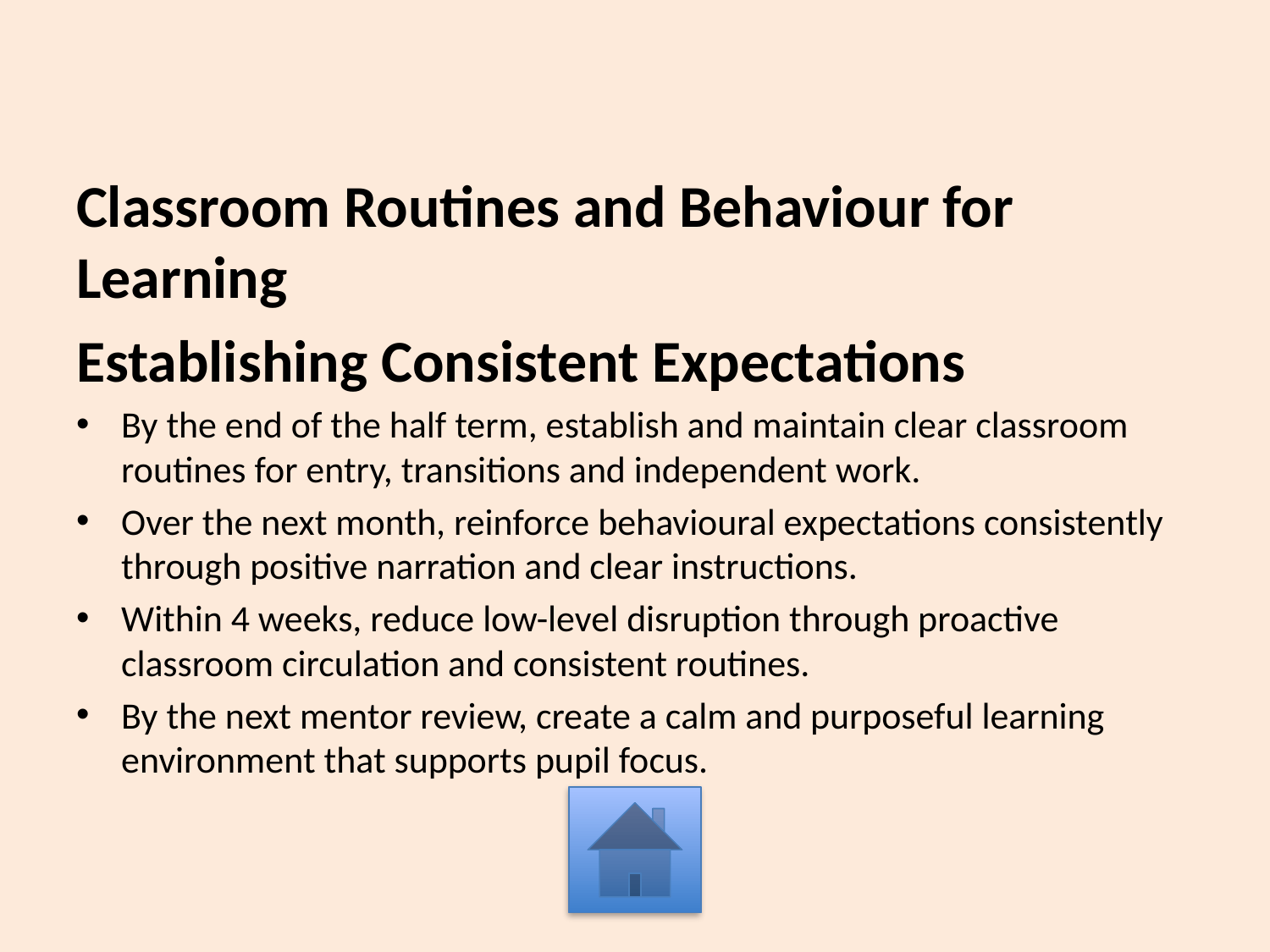

Classroom Routines and Behaviour for Learning
Establishing Consistent Expectations
By the end of the half term, establish and maintain clear classroom routines for entry, transitions and independent work.
Over the next month, reinforce behavioural expectations consistently through positive narration and clear instructions.
Within 4 weeks, reduce low-level disruption through proactive classroom circulation and consistent routines.
By the next mentor review, create a calm and purposeful learning environment that supports pupil focus.